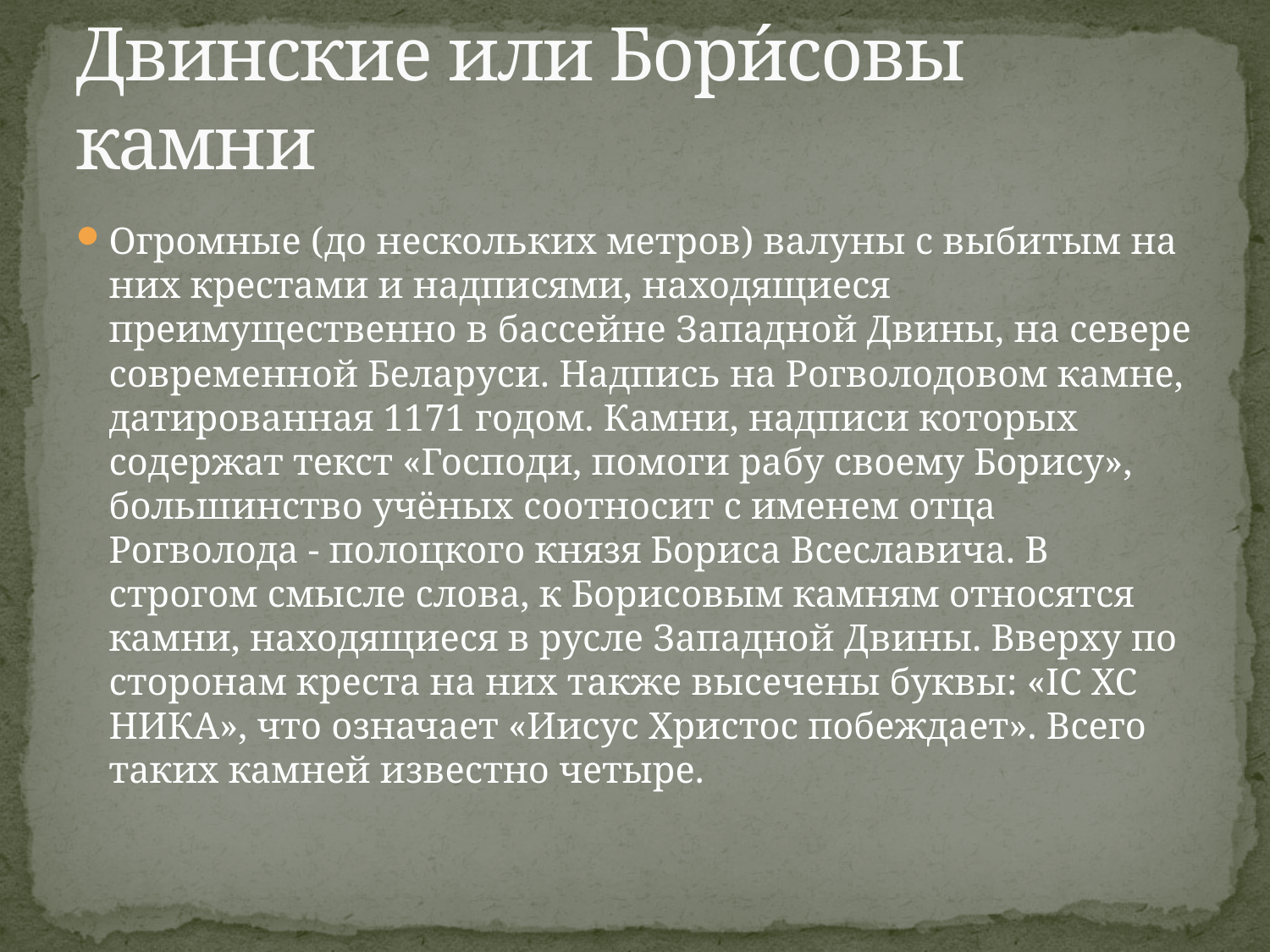

# Двинские или Бори́совы камни
Огромные (до нескольких метров) валуны с выбитым на них крестами и надписями, находящиеся преимущественно в бассейне Западной Двины, на севере современной Беларуси. Надпись на Рогволодовом камне, датированная 1171 годом. Камни, надписи которых содержат текст «Господи, помоги рабу своему Борису», большинство учёных соотносит с именем отца Рогволода - полоцкого князя Бориса Всеславича. В строгом смысле слова, к Борисовым камням относятся камни, находящиеся в русле Западной Двины. Вверху по сторонам креста на них также высечены буквы: «IС ХС НИКА», что означает «Иисус Христос побеждает». Всего таких камней известно четыре.